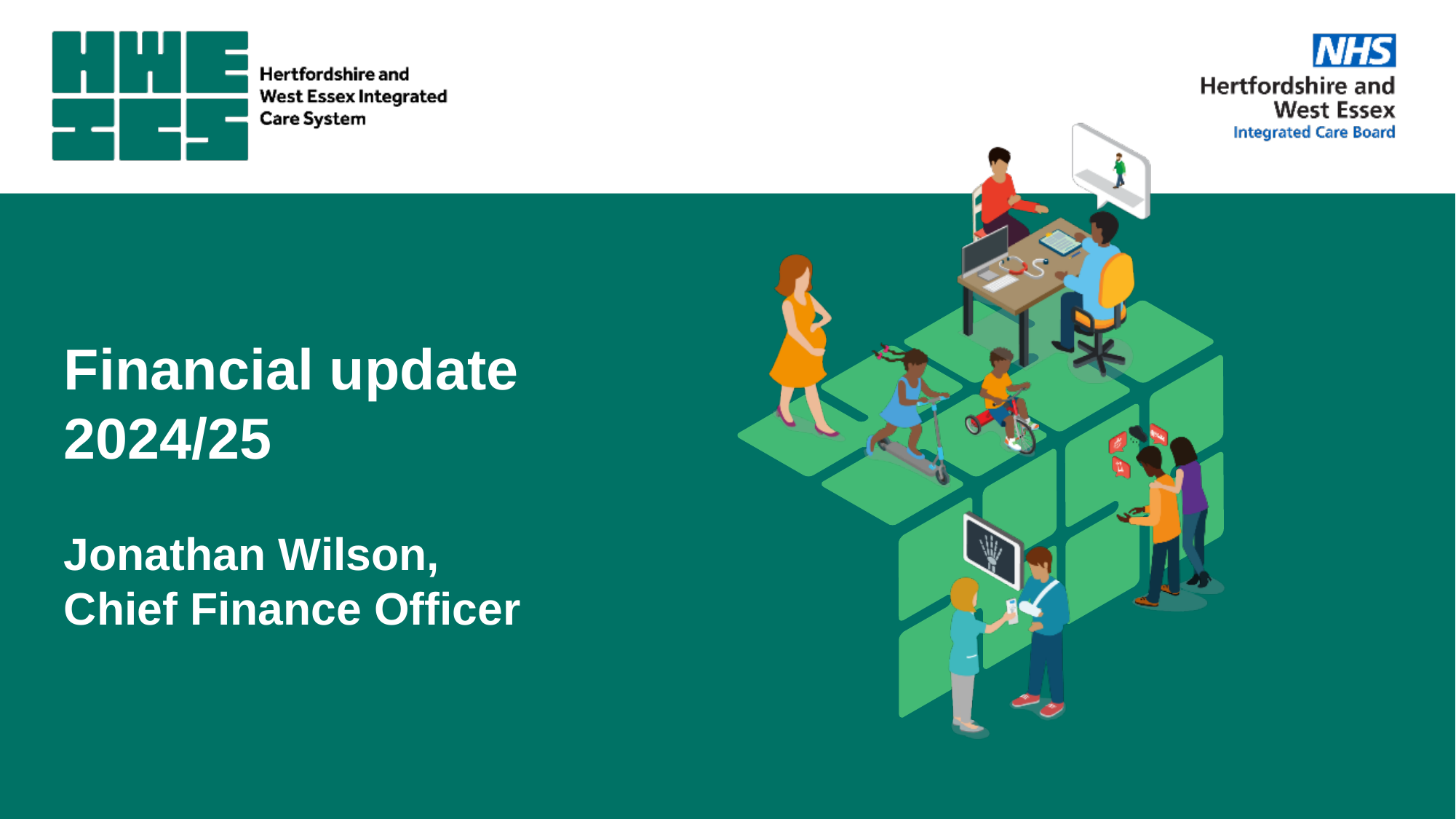

Financial update
2024/25
Jonathan Wilson,
Chief Finance Officer